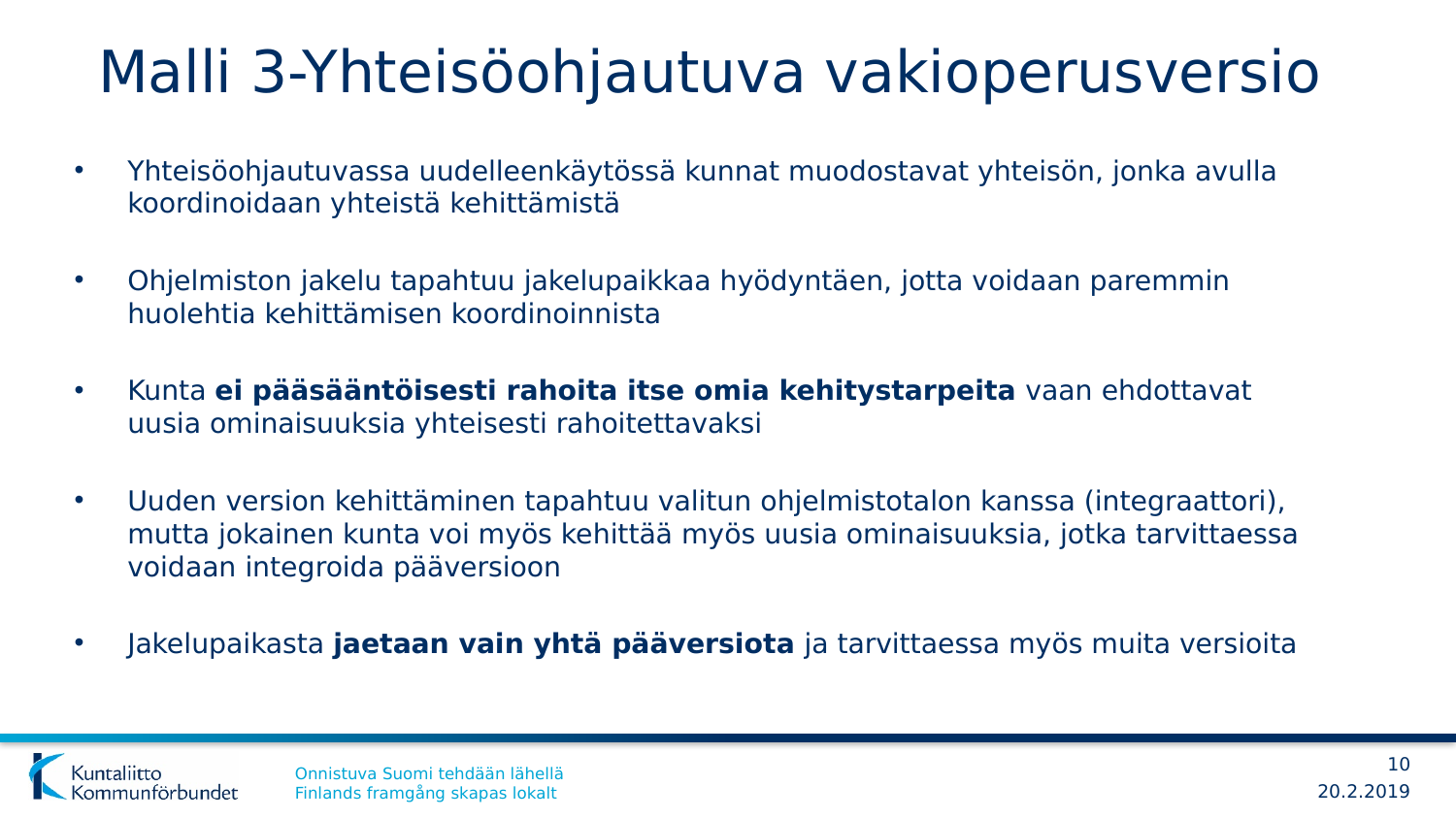

# Malli 3-Yhteisöohjautuva vakioperusversio
Yhteisöohjautuvassa uudelleenkäytössä kunnat muodostavat yhteisön, jonka avulla koordinoidaan yhteistä kehittämistä

Ohjelmiston jakelu tapahtuu jakelupaikkaa hyödyntäen, jotta voidaan paremmin huolehtia kehittämisen koordinoinnista

Kunta ei pääsääntöisesti rahoita itse omia kehitystarpeita vaan ehdottavat uusia ominaisuuksia yhteisesti rahoitettavaksi

Uuden version kehittäminen tapahtuu valitun ohjelmistotalon kanssa (integraattori), mutta jokainen kunta voi myös kehittää myös uusia ominaisuuksia, jotka tarvittaessa voidaan integroida pääversioon

Jakelupaikasta jaetaan vain yhtä pääversiota ja tarvittaessa myös muita versioita
10
20.2.2019